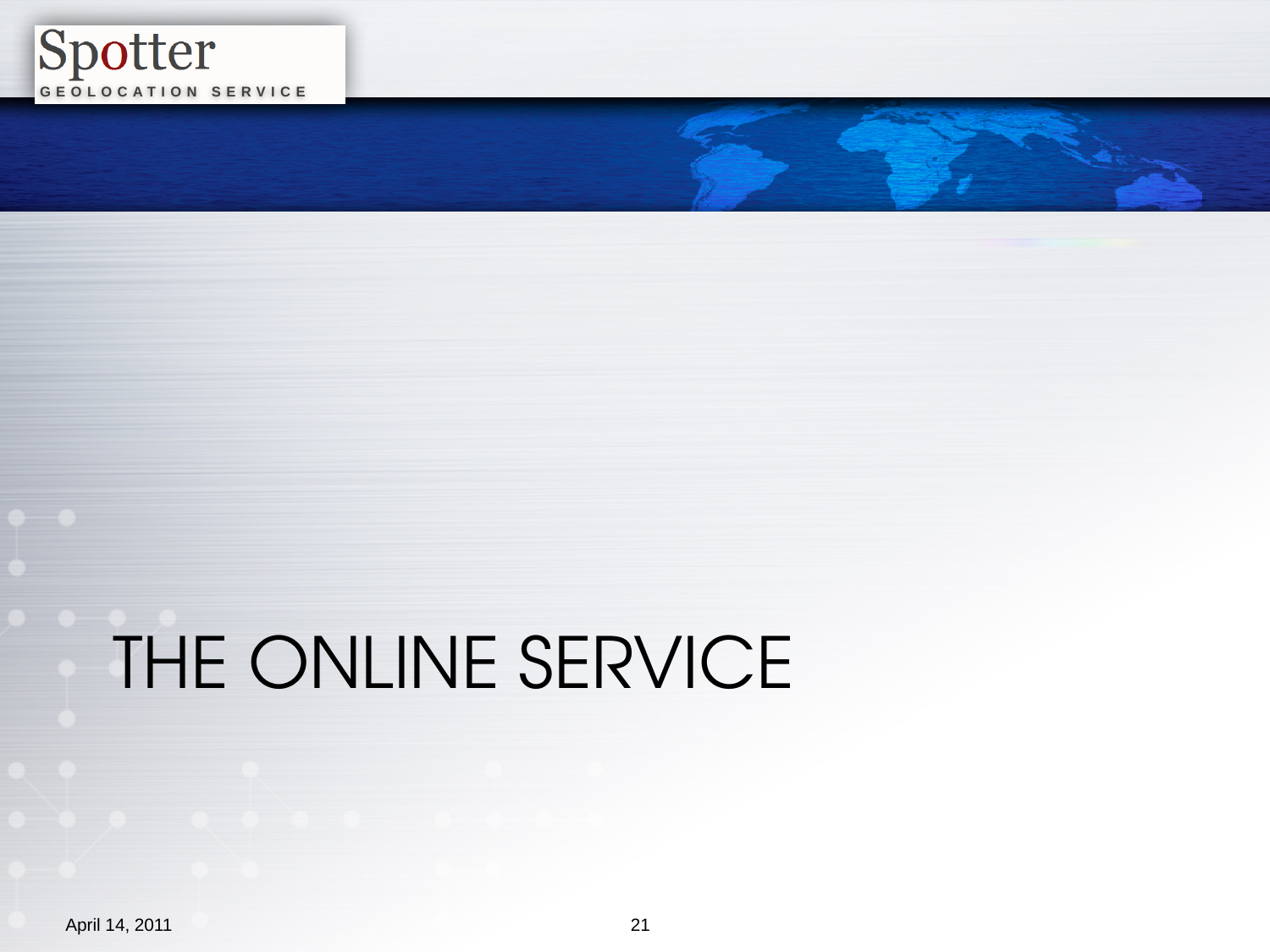

# The Online service
April 14, 2011
21